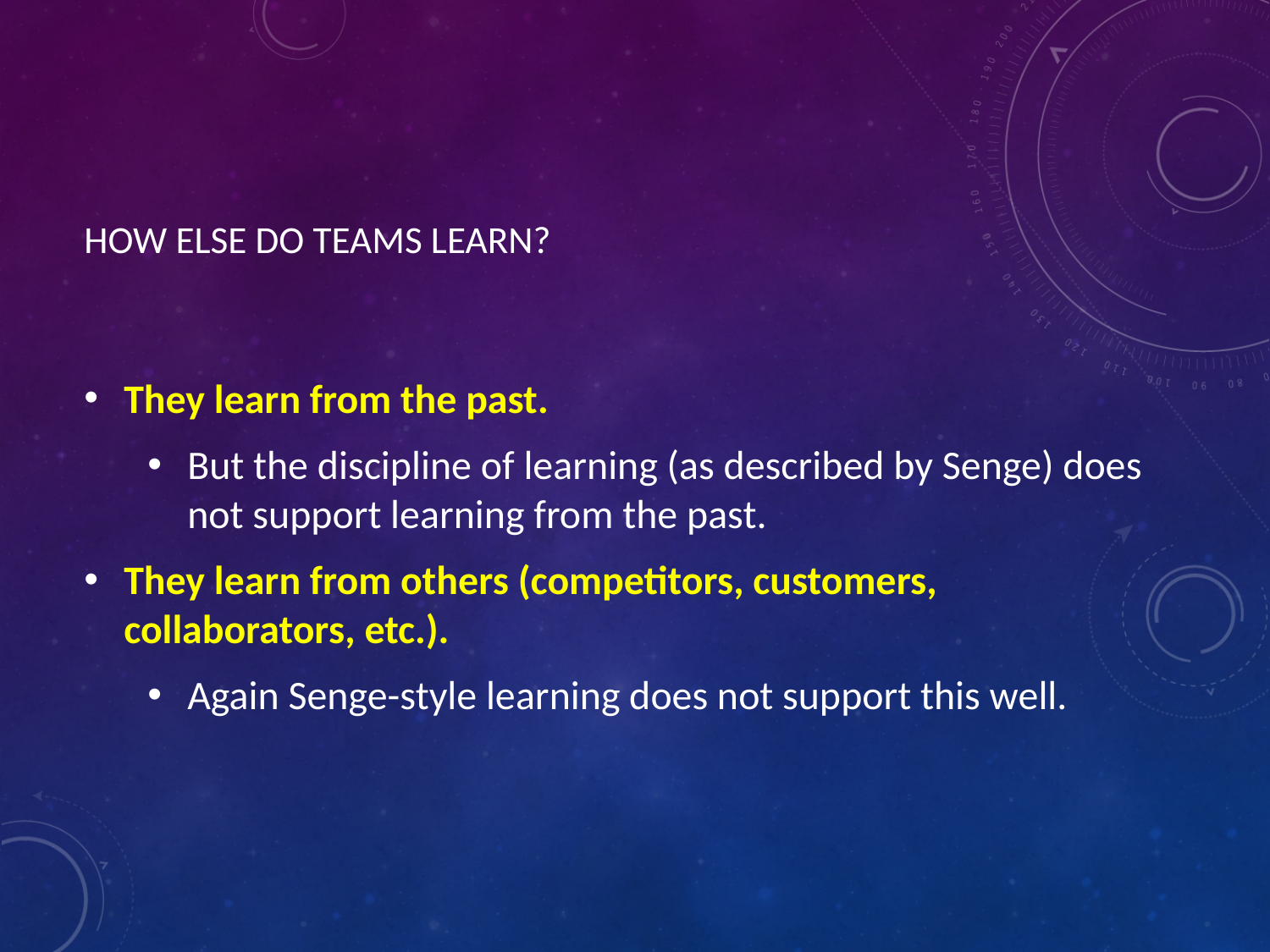

# How else do teams learn?
They learn from the past.
But the discipline of learning (as described by Senge) does not support learning from the past.
They learn from others (competitors, customers, collaborators, etc.).
Again Senge-style learning does not support this well.